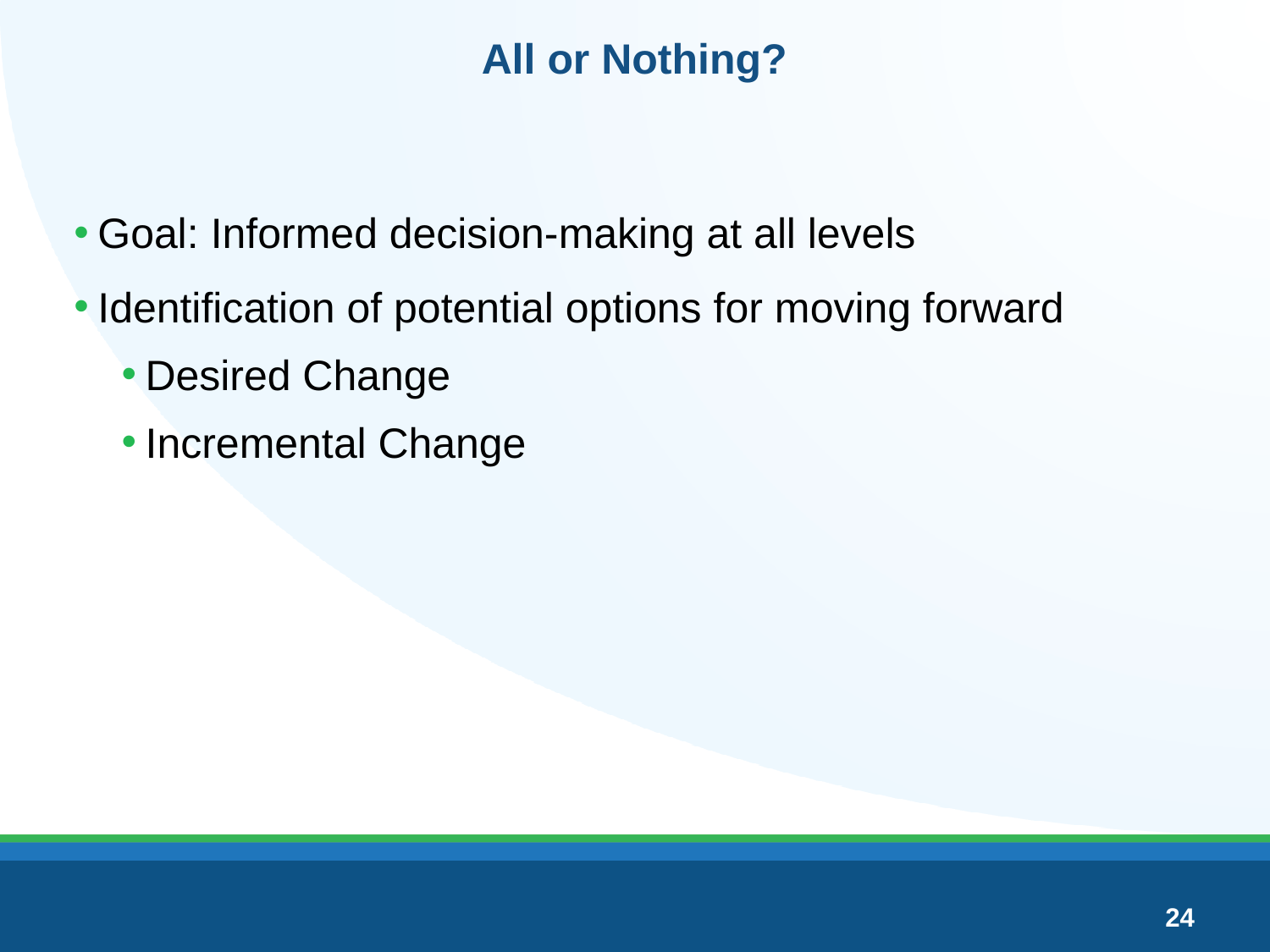

# All or Nothing?
Goal: Informed decision-making at all levels
Identification of potential options for moving forward
Desired Change
Incremental Change
24